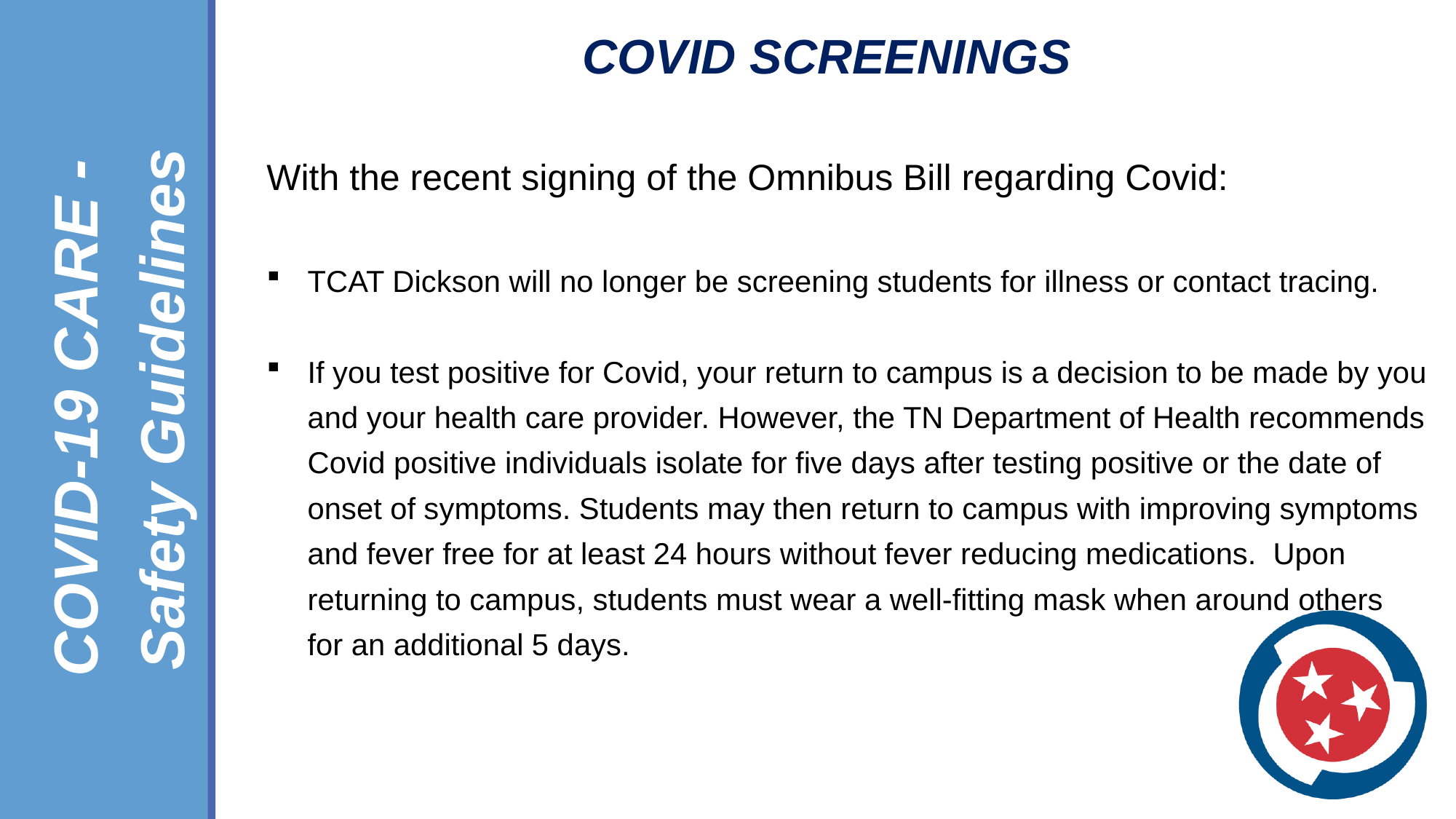

COVID SCREENINGS

With the recent signing of the Omnibus Bill regarding Covid:

TCAT Dickson will no longer be screening students for illness or contact tracing.
If you test positive for Covid, your return to campus is a decision to be made by you and your health care provider. However, the TN Department of Health recommends Covid positive individuals isolate for five days after testing positive or the date of onset of symptoms. Students may then return to campus with improving symptoms and fever free for at least 24 hours without fever reducing medications.  Upon returning to campus, students must wear a well-fitting mask when around others
for an additional 5 days.

COVID-19 CARE -
Safety Guidelines